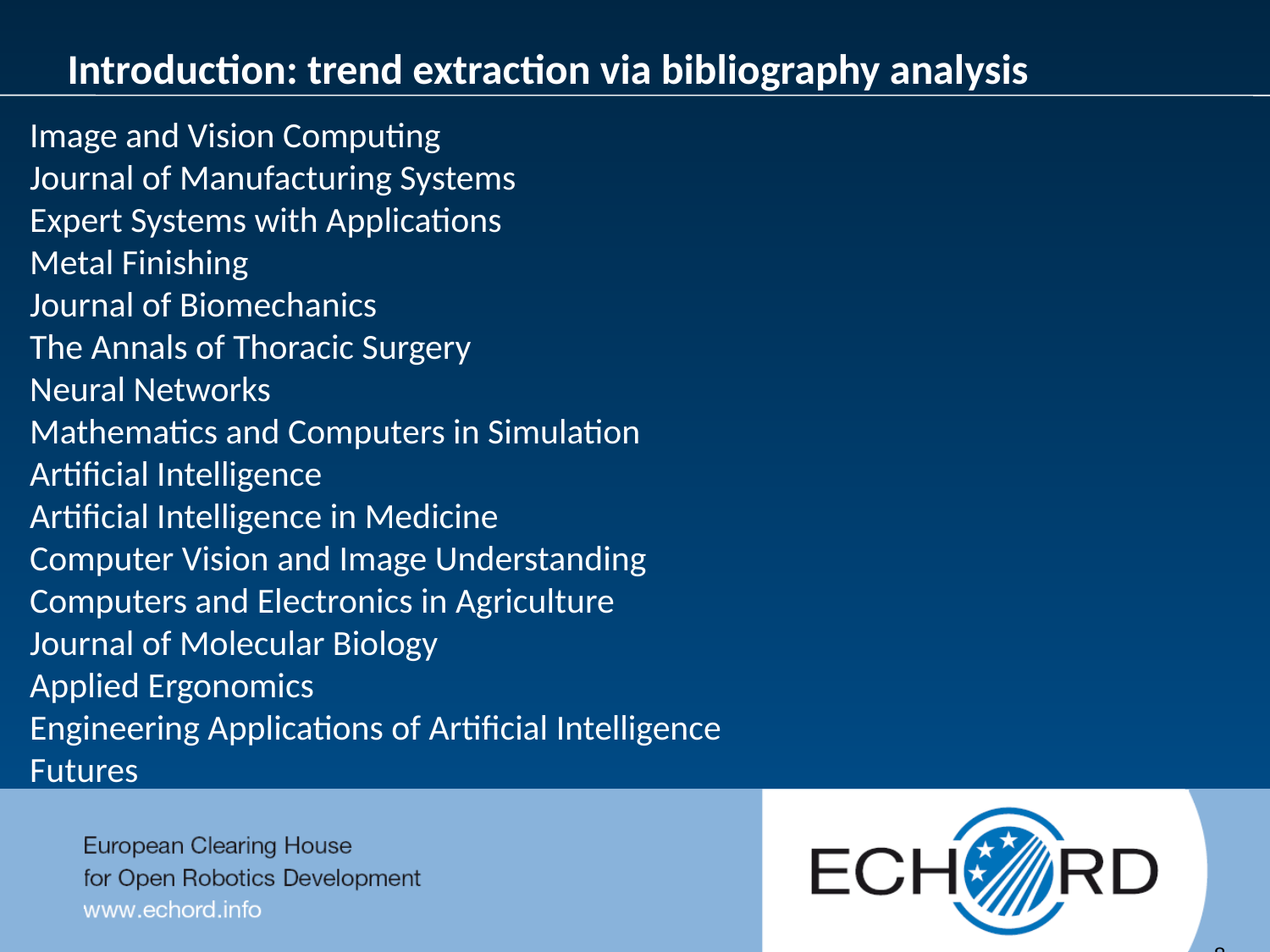

Introduction: trend extraction via bibliography analysis
Image and Vision Computing
Journal of Manufacturing Systems
Expert Systems with Applications
Metal Finishing
Journal of Biomechanics
The Annals of Thoracic Surgery
Neural Networks
Mathematics and Computers in Simulation
Artificial Intelligence
Artificial Intelligence in Medicine
Computer Vision and Image Understanding
Computers and Electronics in Agriculture
Journal of Molecular Biology
Applied Ergonomics
Engineering Applications of Artificial Intelligence
Futures

	8